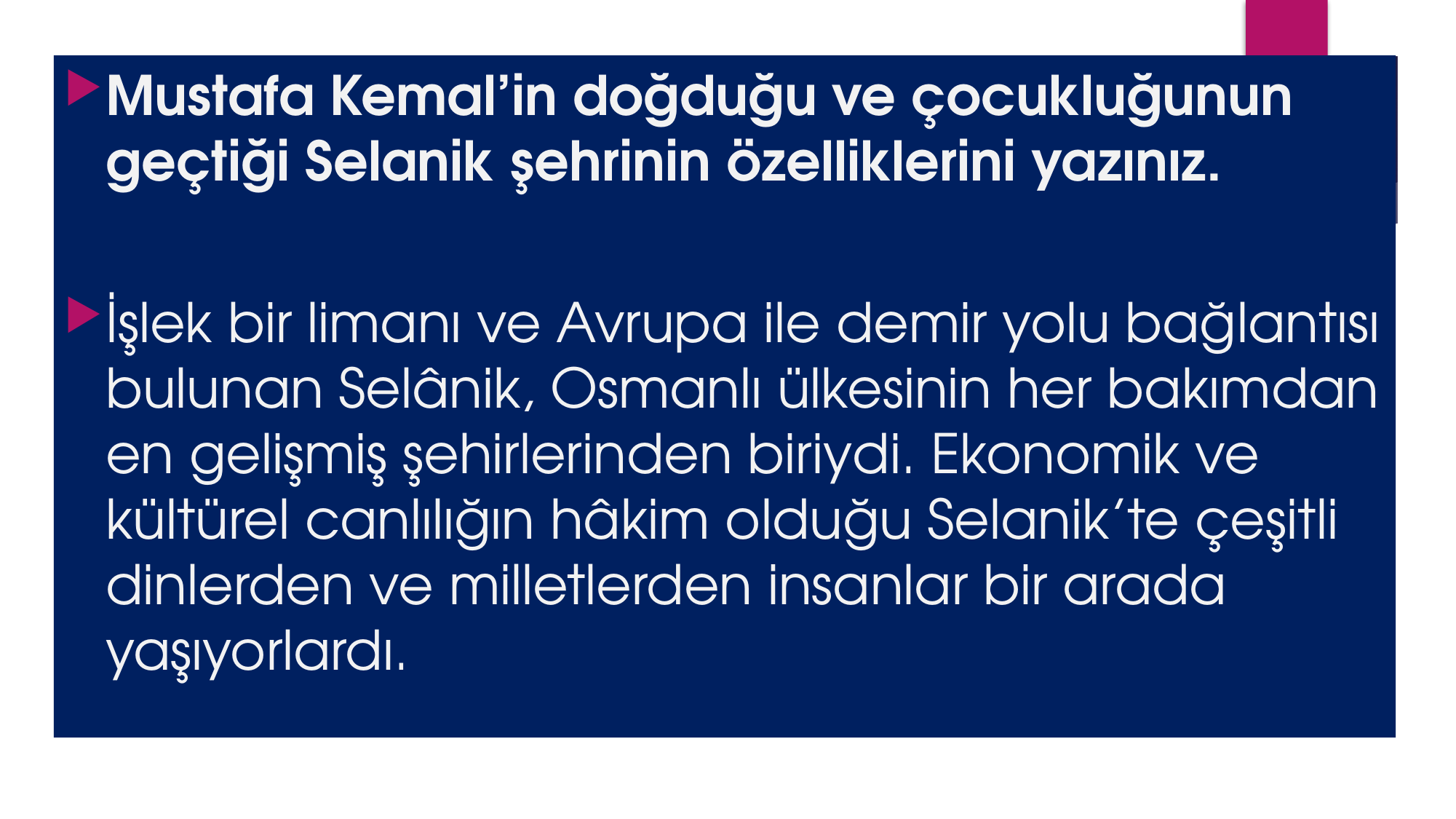

Mustafa Kemal’in doğduğu ve çocukluğunun geçtiği Selanik şehrinin özelliklerini yazınız.

İşlek bir limanı ve Avrupa ile demir yolu bağlantısı bulunan Selânik, Osmanlı ülkesinin her bakımdan en gelişmiş şehirlerinden biriydi. Ekonomik ve kültürel canlılığın hâkim olduğu Selanik’te çeşitli dinlerden ve milletlerden insanlar bir arada yaşıyorlardı.